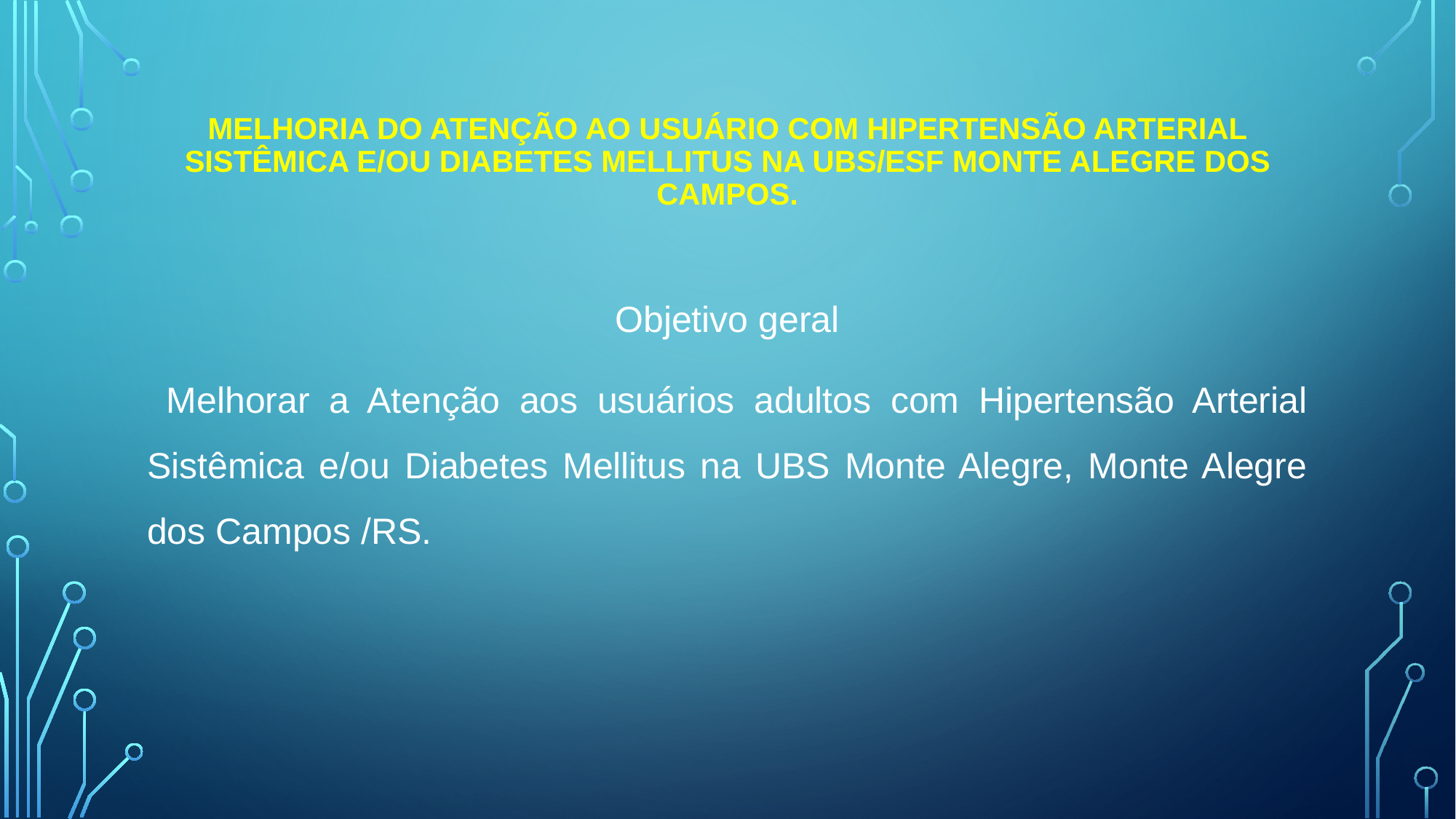

# Melhoria do Atenção ao usuário com hipertensão arterial sistêmica e/ou Diabetes Mellitus na UBS/ESF Monte Alegre dos Campos.
Objetivo geral
 Melhorar a Atenção aos usuários adultos com Hipertensão Arterial Sistêmica e/ou Diabetes Mellitus na UBS Monte Alegre, Monte Alegre dos Campos /RS.